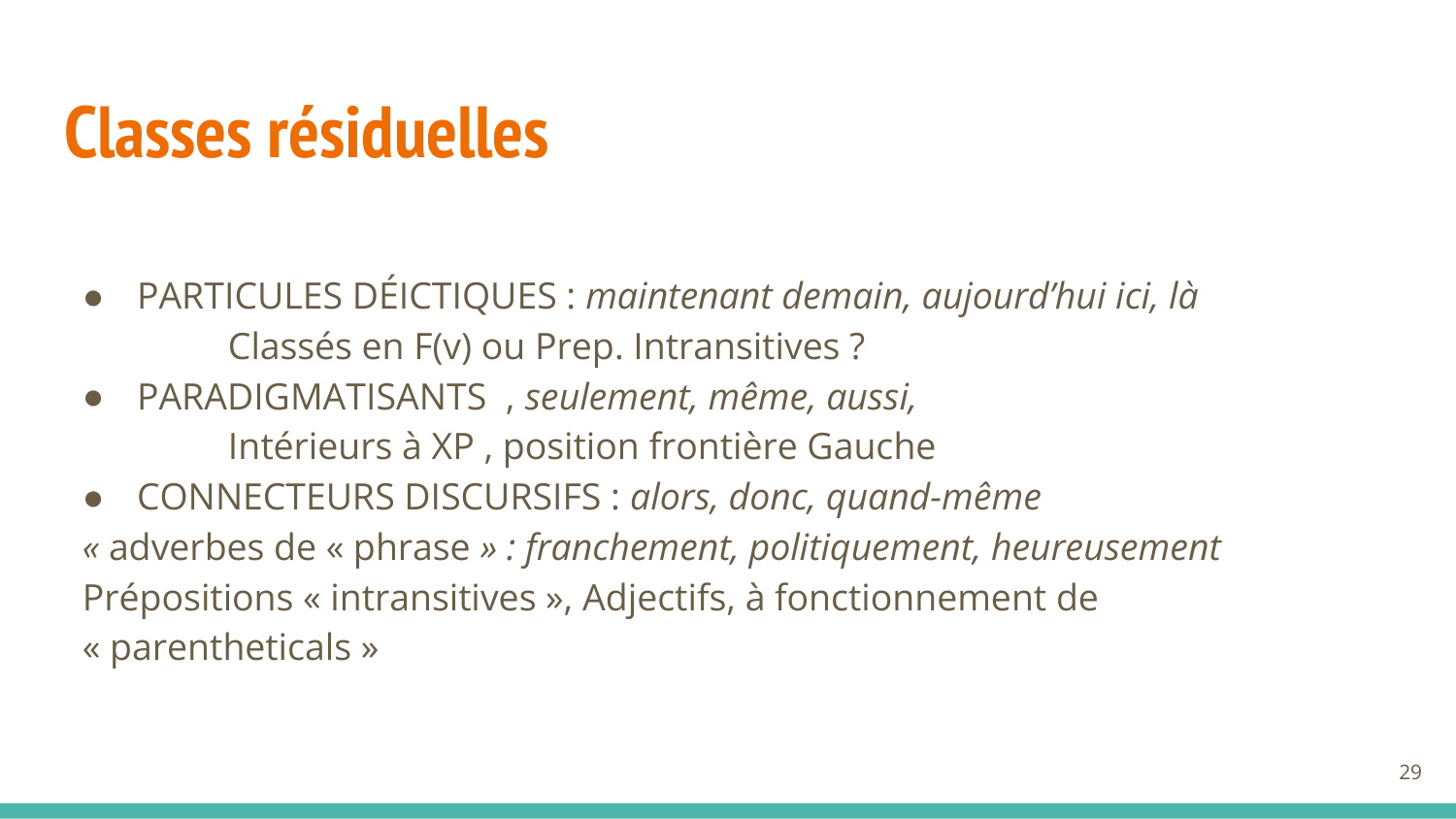

# Classes résiduelles

PARTICULES DÉICTIQUES : maintenant demain, aujourd’hui ici, là
	Classés en F(v) ou Prep. Intransitives ?
PARADIGMATISANTS  , seulement, même, aussi,
	Intérieurs à XP , position frontière Gauche
CONNECTEURS DISCURSIFS : alors, donc, quand-même
« adverbes de « phrase » : franchement, politiquement, heureusement
Prépositions « intransitives », Adjectifs, à fonctionnement de « parentheticals »
29